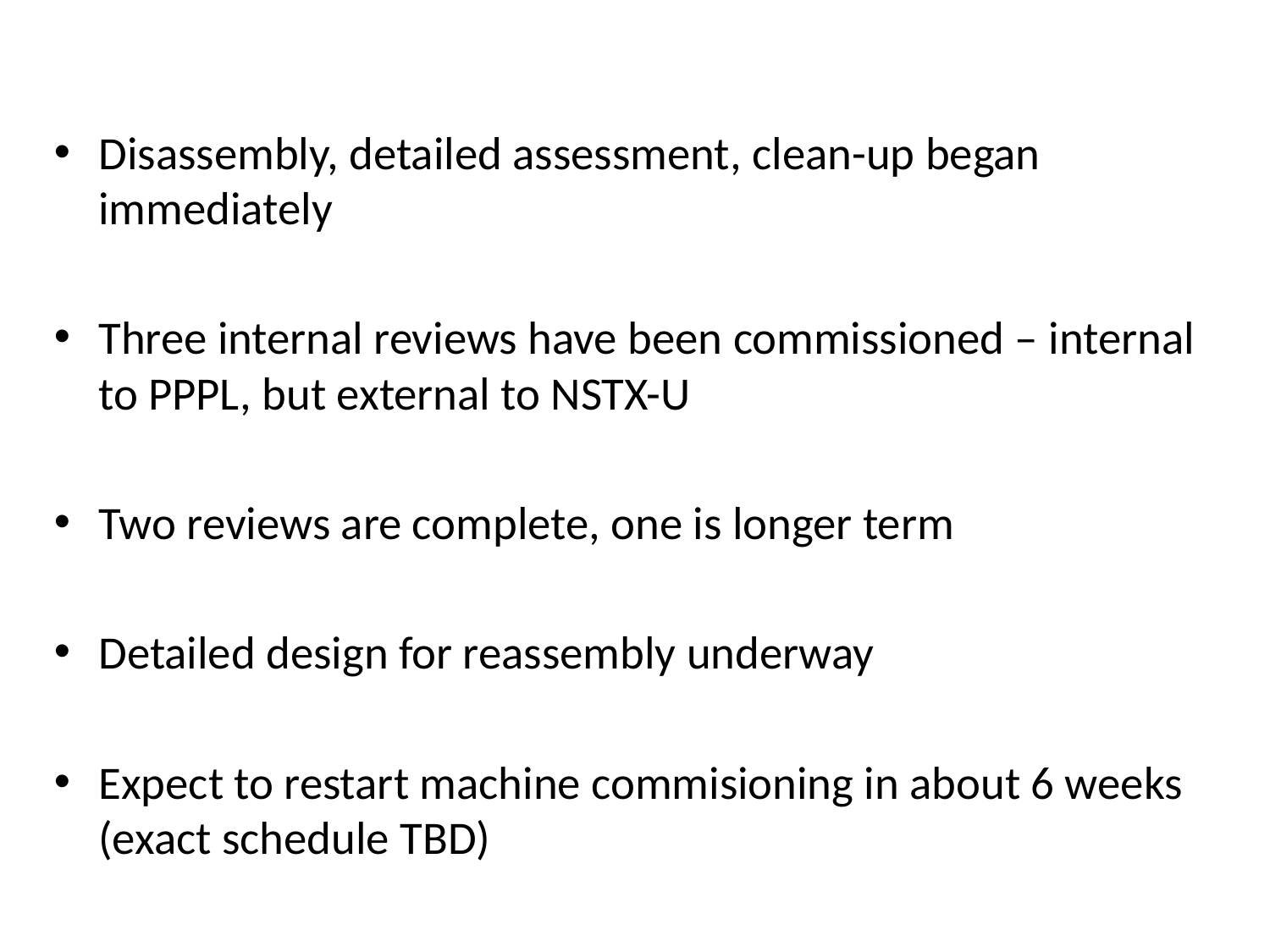

Disassembly, detailed assessment, clean-up began immediately

Three internal reviews have been commissioned – internal to PPPL, but external to NSTX-U

Two reviews are complete, one is longer term

Detailed design for reassembly underway

Expect to restart machine commisioning in about 6 weeks  (exact schedule TBD)